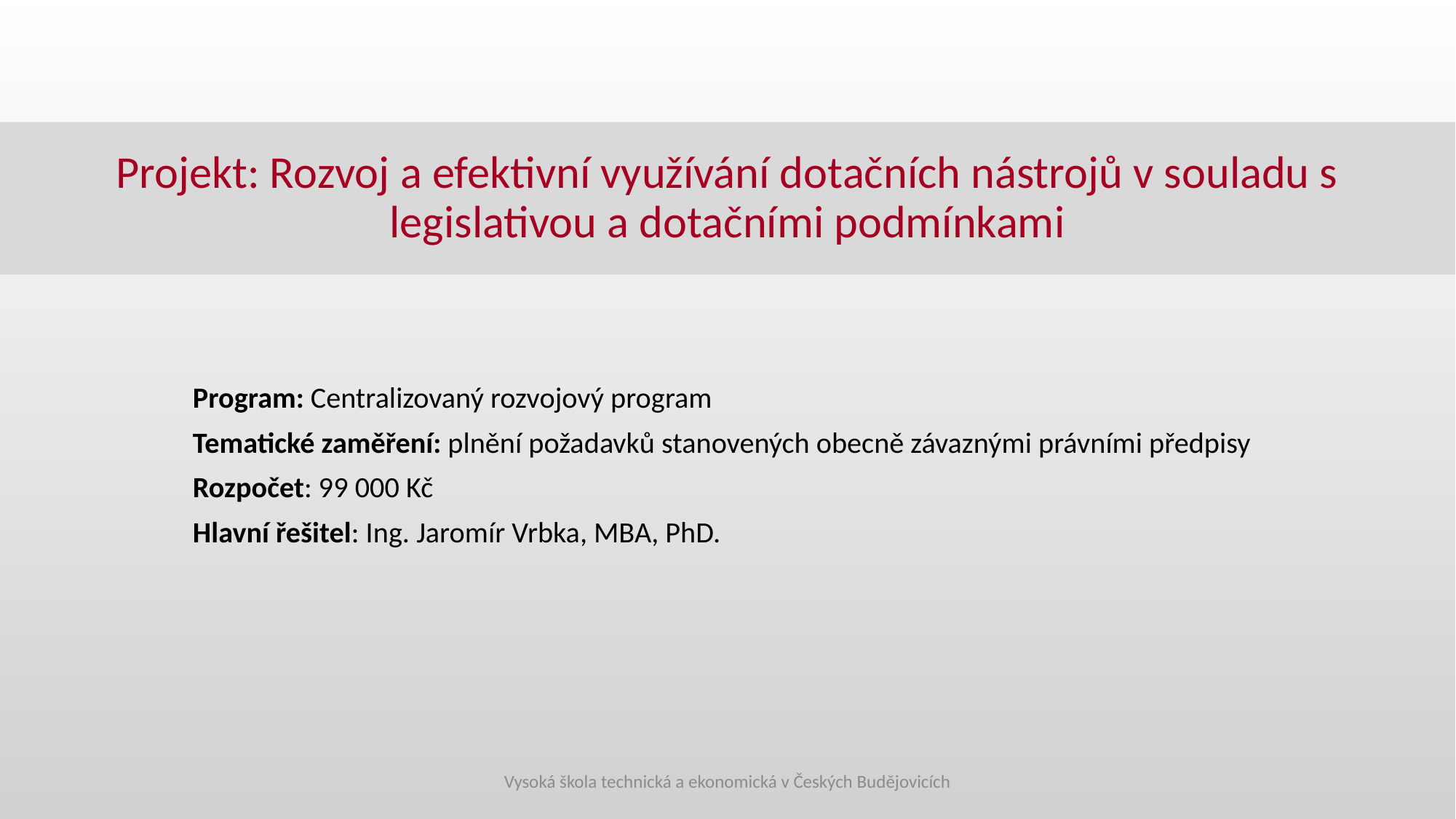

# Projekt: Rozvoj a efektivní využívání dotačních nástrojů v souladu s legislativou a dotačními podmínkami
Program: Centralizovaný rozvojový program
Tematické zaměření: plnění požadavků stanovených obecně závaznými právními předpisy
Rozpočet: 99 000 Kč
Hlavní řešitel: Ing. Jaromír Vrbka, MBA, PhD.
Vysoká škola technická a ekonomická v Českých Budějovicích